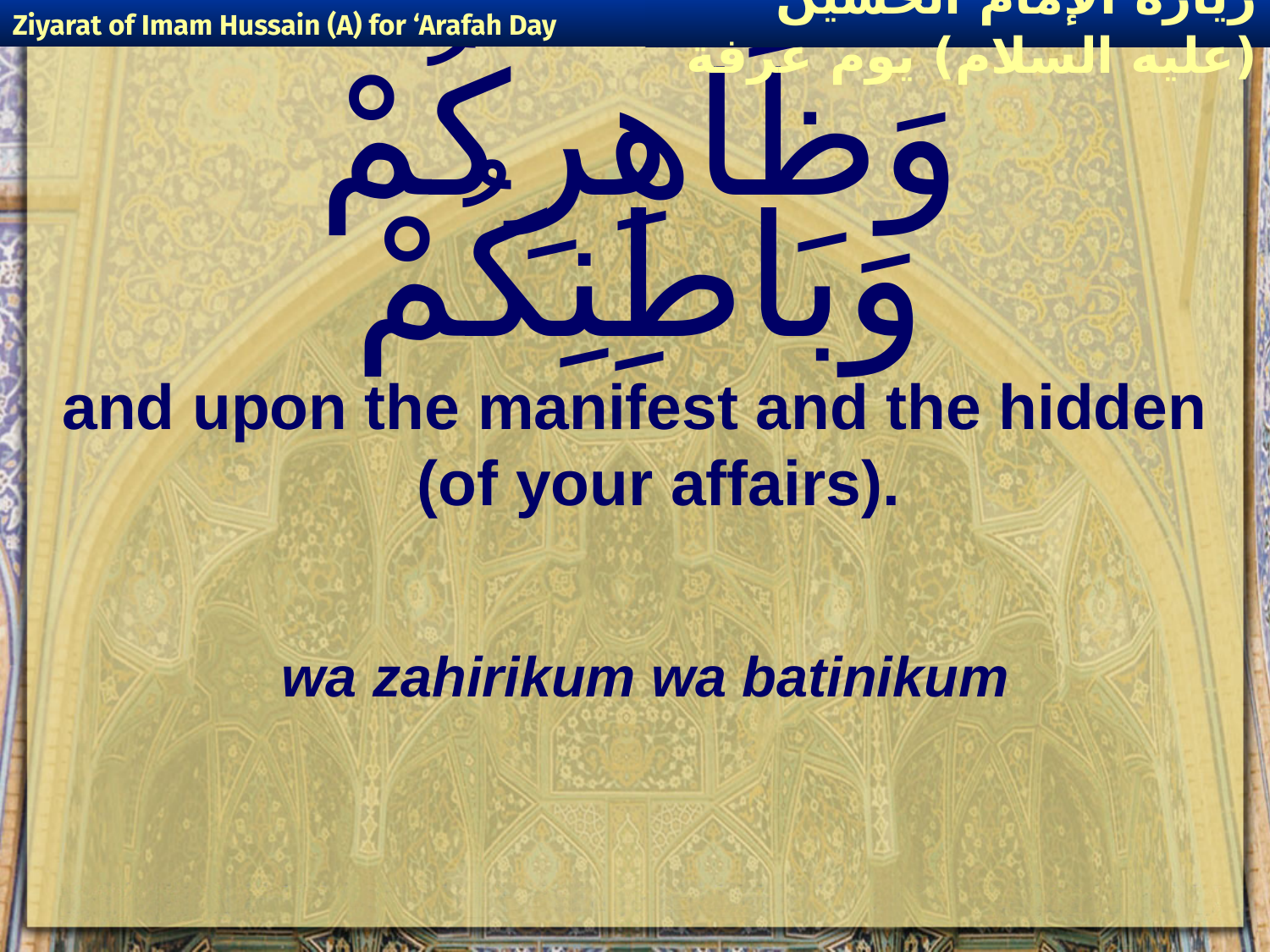

Ziyarat of Imam Hussain (A) for ‘Arafah Day
زيارة الإمام الحسين (عليه السلام) يوم عرفة
# وَظَاهِرِكُمْ وَبَاطِنِكُمْ
and upon the manifest and the hidden (of your affairs).
wa zahirikum wa batinikum